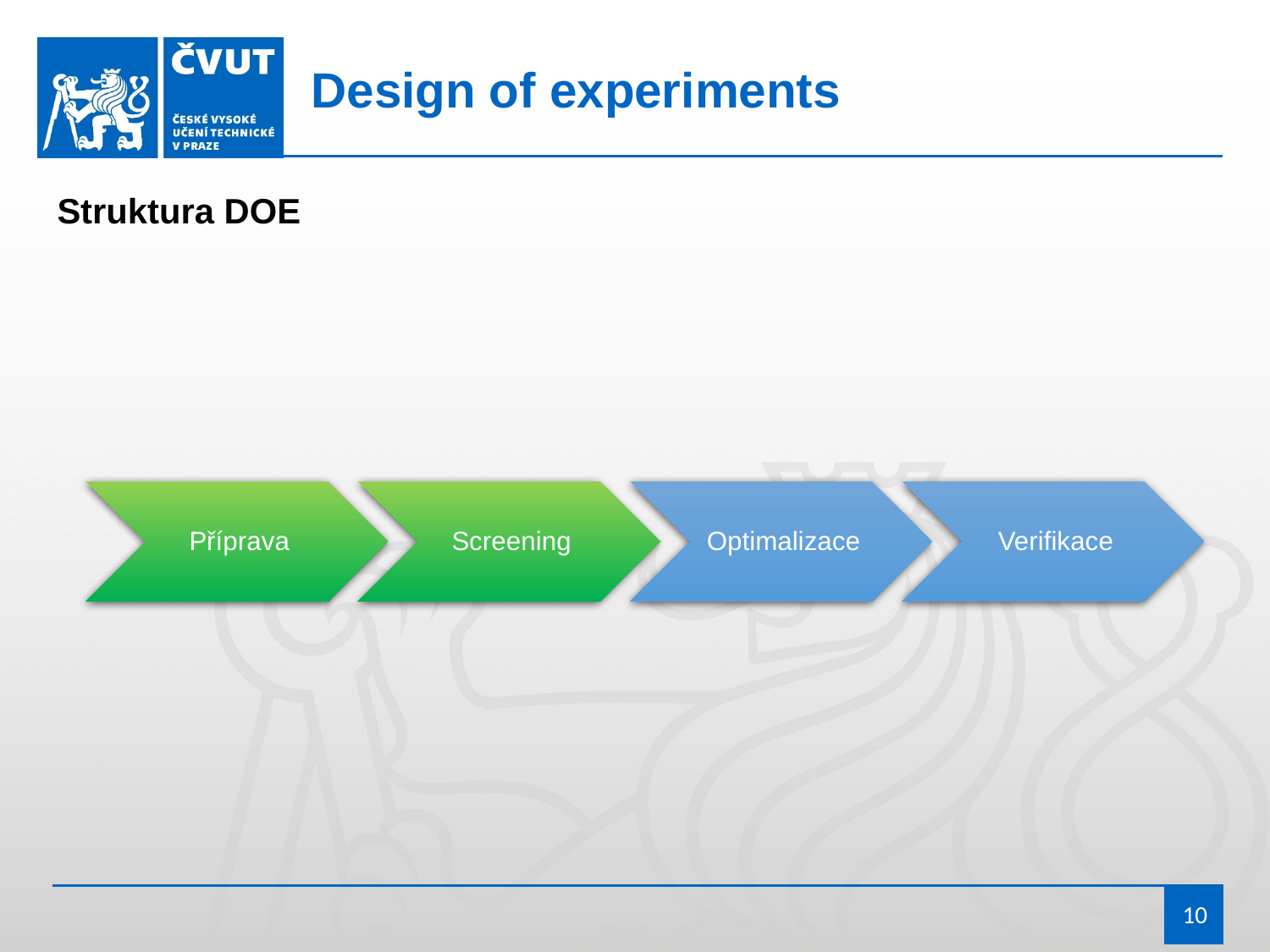

Design of experiments
Struktura DOE

Příprava
Screening
Optimalizace
Verifikace

10